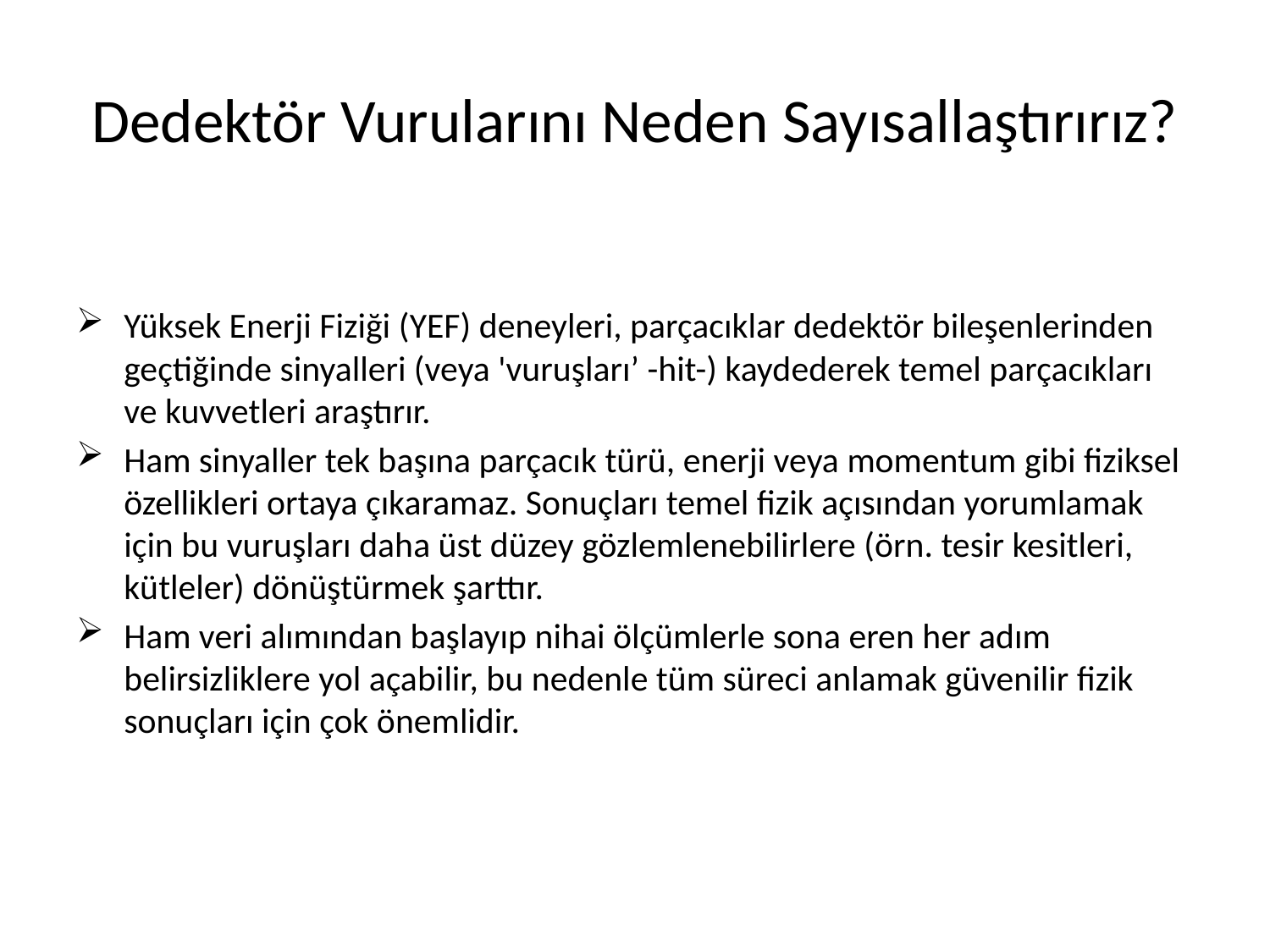

# Dedektör Vurularını Neden Sayısallaştırırız?

Yüksek Enerji Fiziği (YEF) deneyleri, parçacıklar dedektör bileşenlerinden geçtiğinde sinyalleri (veya 'vuruşları’ -hit-) kaydederek temel parçacıkları ve kuvvetleri araştırır.
Ham sinyaller tek başına parçacık türü, enerji veya momentum gibi fiziksel özellikleri ortaya çıkaramaz. Sonuçları temel fizik açısından yorumlamak için bu vuruşları daha üst düzey gözlemlenebilirlere (örn. tesir kesitleri, kütleler) dönüştürmek şarttır.
Ham veri alımından başlayıp nihai ölçümlerle sona eren her adım belirsizliklere yol açabilir, bu nedenle tüm süreci anlamak güvenilir fizik sonuçları için çok önemlidir.